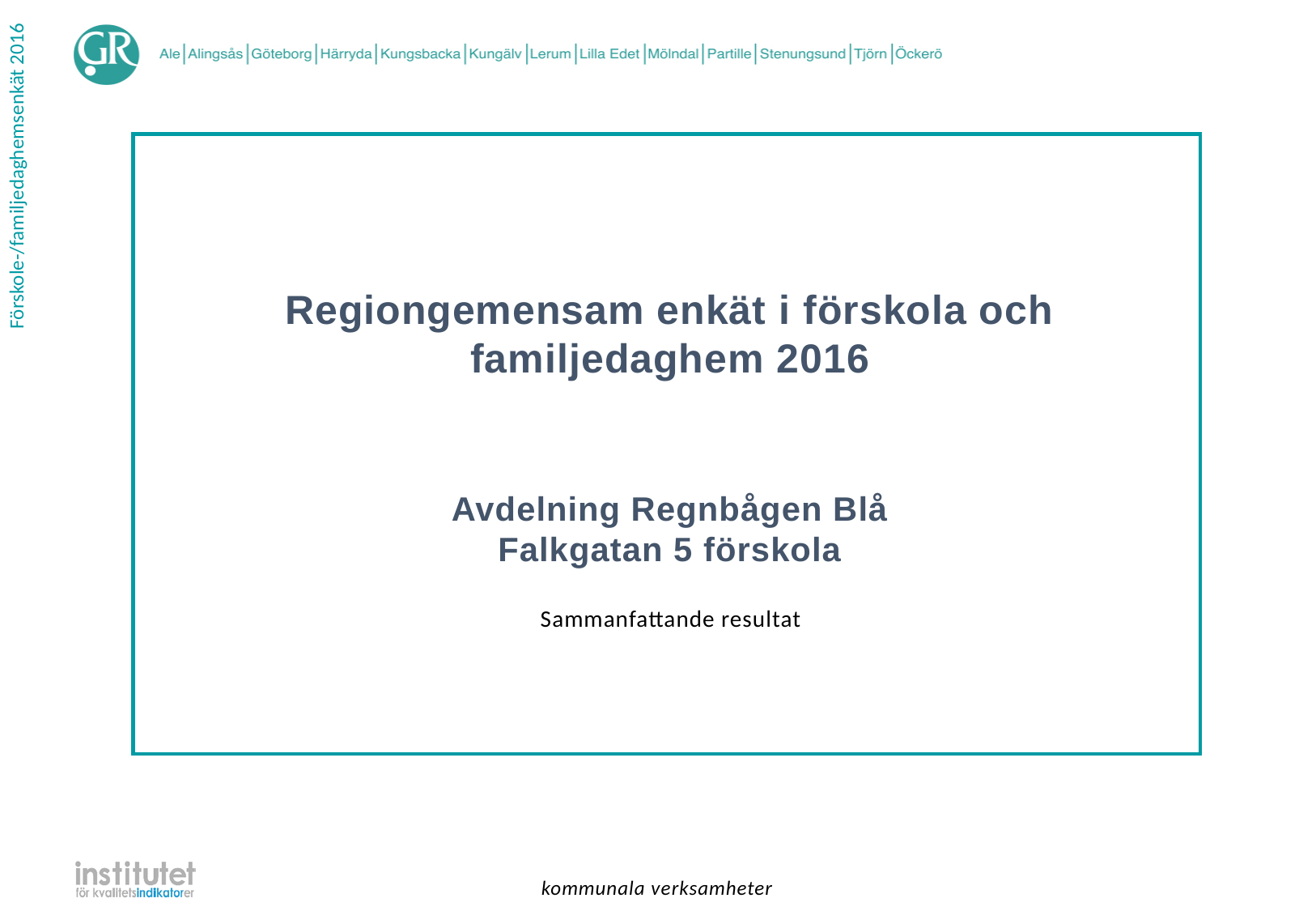

Regiongemensam enkät i förskola och familjedaghem 2016
Avdelning Regnbågen Blå
Falkgatan 5 förskola
| Sammanfattande resultat |
| --- |
kommunala verksamheter